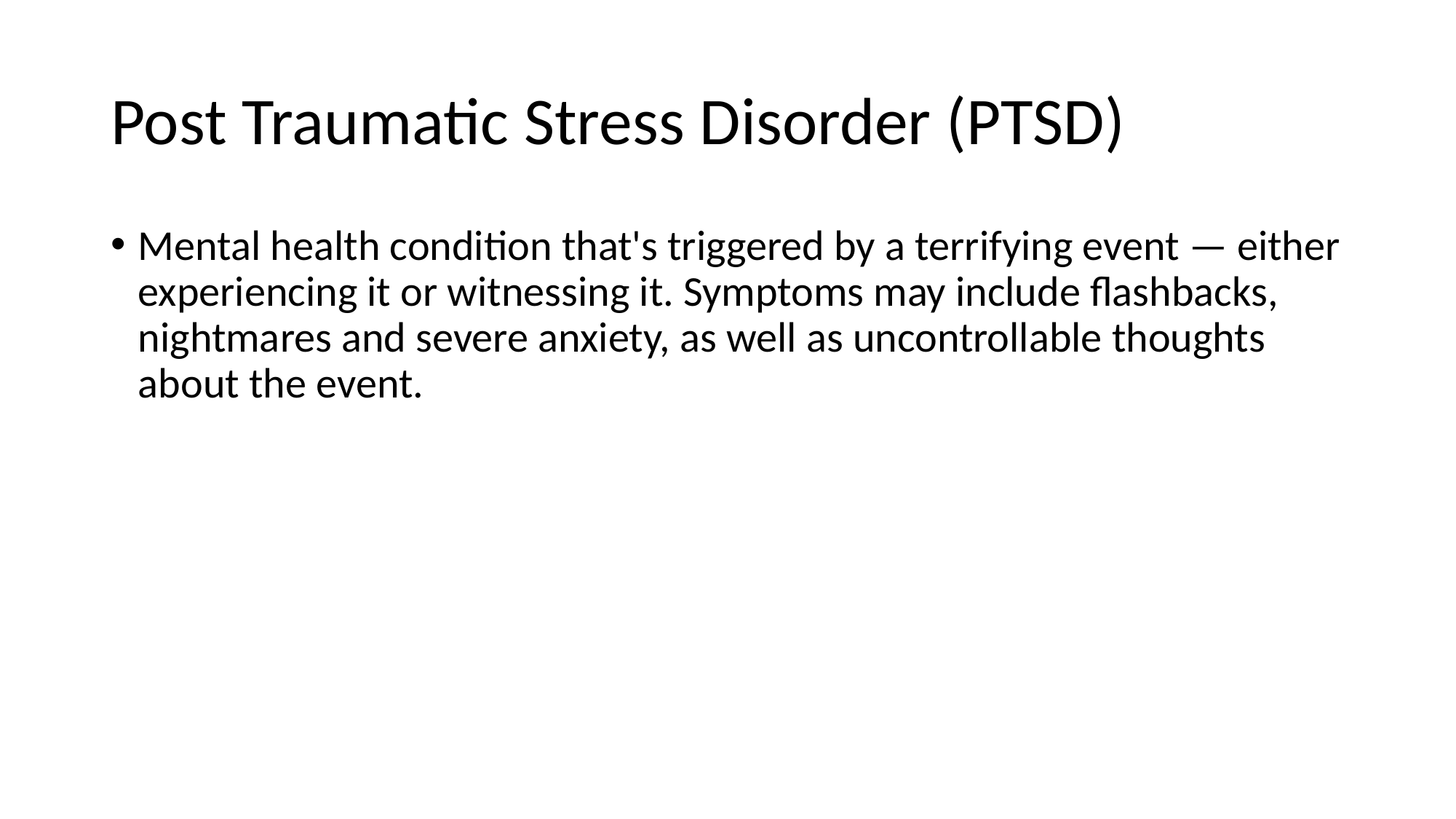

# Post Traumatic Stress Disorder (PTSD)
Mental health condition that's triggered by a terrifying event — either experiencing it or witnessing it. Symptoms may include flashbacks, nightmares and severe anxiety, as well as uncontrollable thoughts about the event.